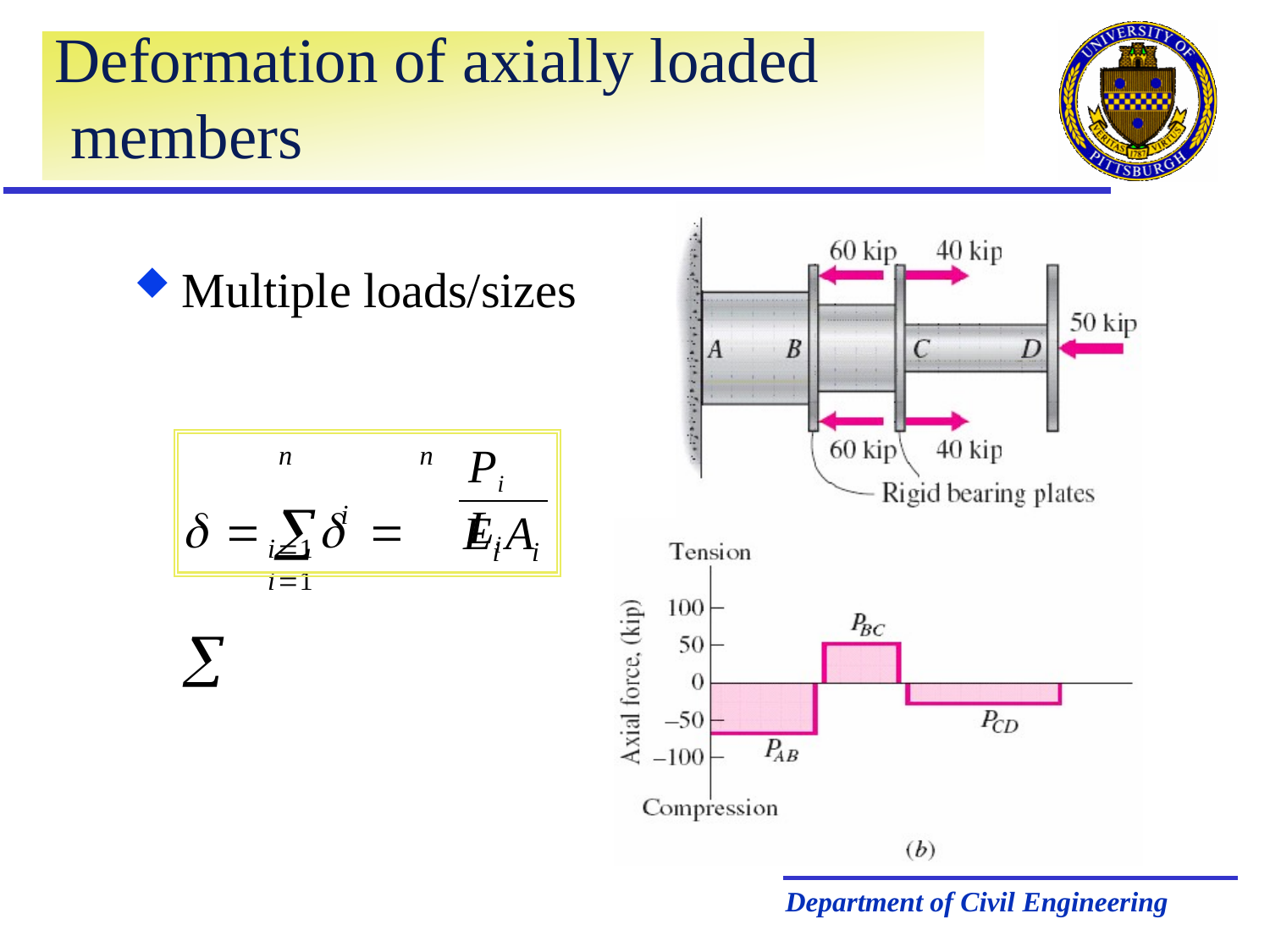

# Deformation of axially loaded  members

Multiple loads/sizes

Pi Li
n	n
δ = ∑δ	= ∑
i
E A

i=1	i=1
i	i

Department of Civil Engineering